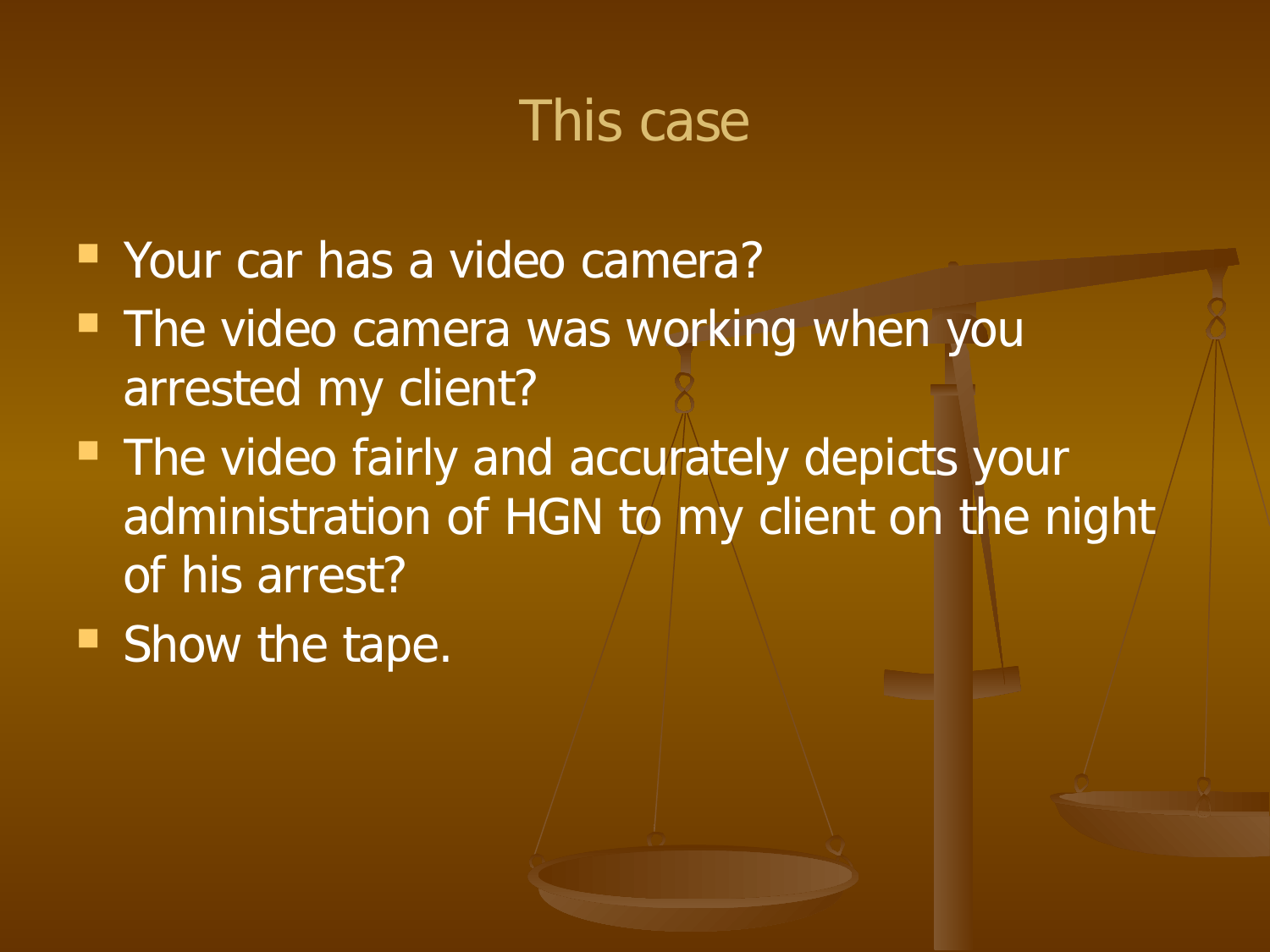

# This case
Your car has a video camera?
The video camera was working when you arrested my client?
The video fairly and accurately depicts your administration of HGN to my client on the night of his arrest?
Show the tape.